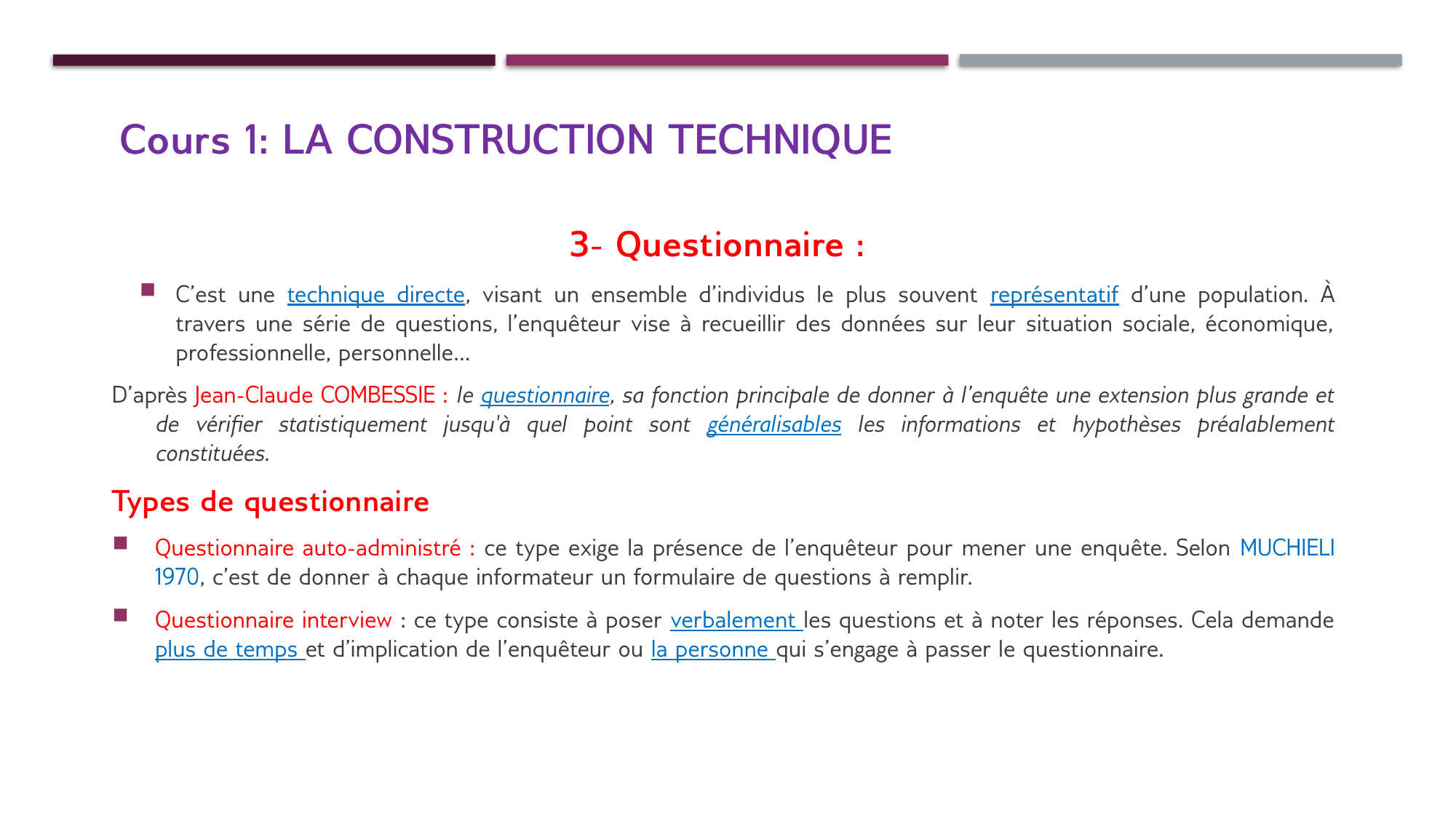

# Cours 1: LA CONSTRUCTION TECHNIQUE
3- Questionnaire :
C’est une technique directe, visant un ensemble d’individus le plus souvent représentatif d’une population. À travers une série de questions, l’enquêteur vise à recueillir des données sur leur situation sociale, économique, professionnelle, personnelle…
D’après Jean-Claude COMBESSIE : le questionnaire, sa fonction principale de donner à l’enquête une extension plus grande et de vérifier statistiquement jusqu'à quel point sont généralisables les informations et hypothèses préalablement constituées.
Types de questionnaire
Questionnaire auto-administré : ce type exige la présence de l’enquêteur pour mener une enquête. Selon MUCHIELI 1970, c’est de donner à chaque informateur un formulaire de questions à remplir.
Questionnaire interview : ce type consiste à poser verbalement les questions et à noter les réponses. Cela demande plus de temps et d’implication de l’enquêteur ou la personne qui s’engage à passer le questionnaire.